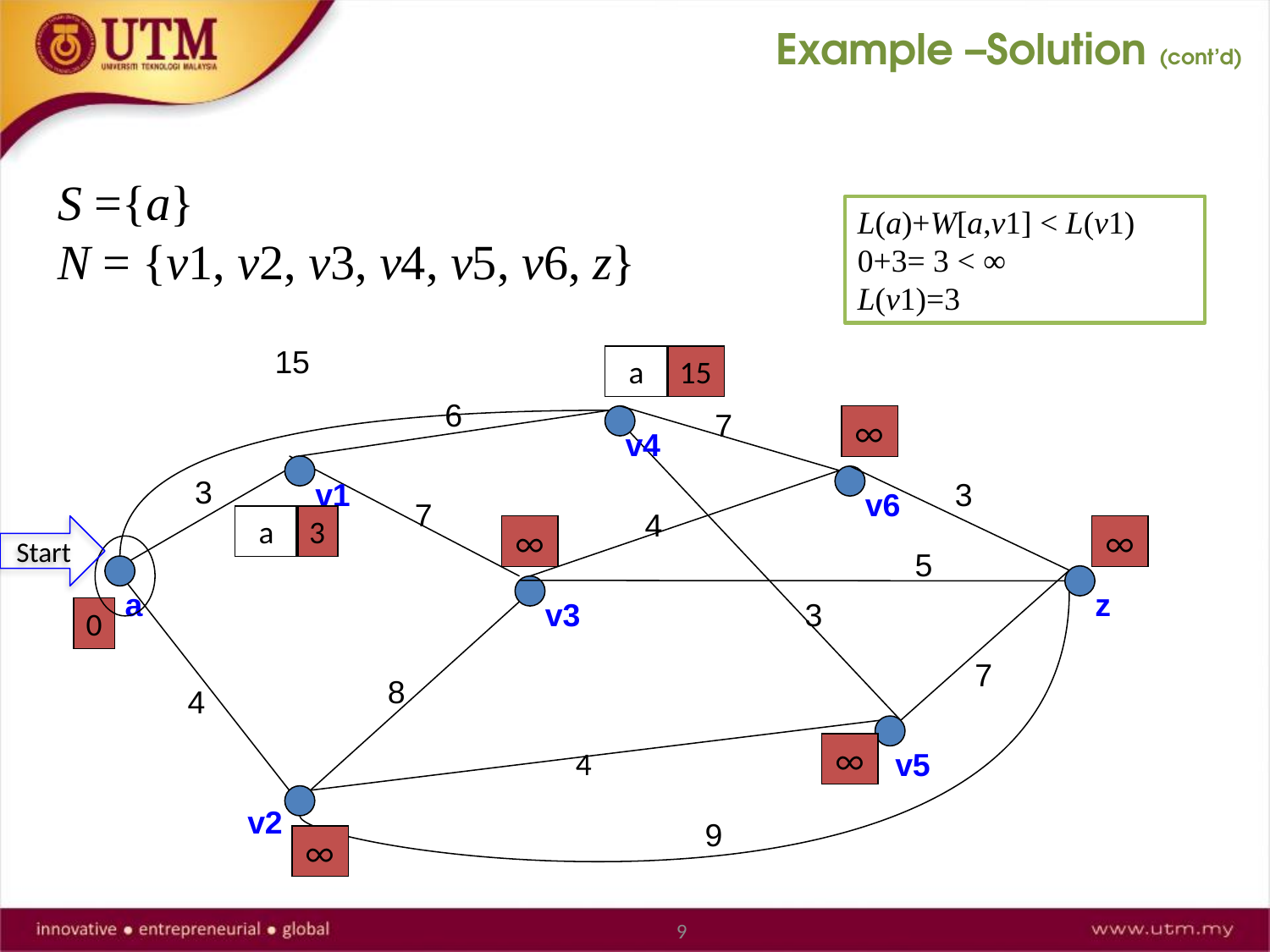

Example –Solution (cont’d)
S ={a}
N = {v1, v2, v3, v4, v5, v6, z}
L(a)+W[a,v1] < L(v1)
0+3= 3 < ∞
L(v1)=3
15
a
15
6
7

∞
v4

3

v1
3
v6
7
4
a
3
∞
∞
Start

5

a
z
v3
3
0
7
8
4

∞
4
v5

v2
9
∞
9